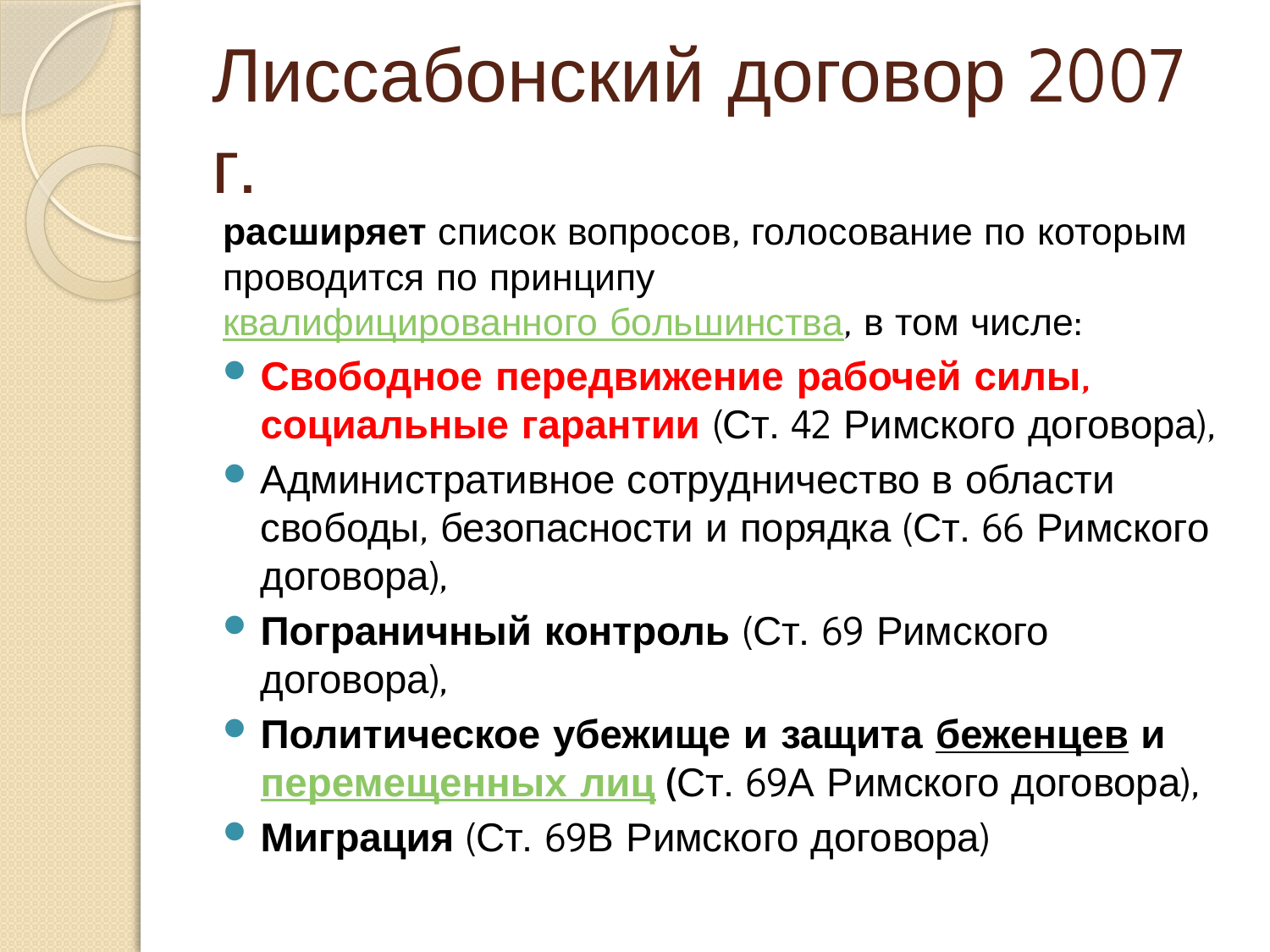

# Лиссабонский договор 2007 г.
расширяет список вопросов, голосование по которым проводится по принципу квалифицированного большинства, в том числе:
Свободное передвижение рабочей силы, социальные гарантии (Ст. 42 Римского договора),
Административное сотрудничество в области свободы, безопасности и порядка (Ст. 66 Римского договора),
Пограничный контроль (Ст. 69 Римского договора),
Политическое убежище и защита беженцев и перемещенных лиц (Ст. 69А Римского договора),
Миграция (Ст. 69В Римского договора)